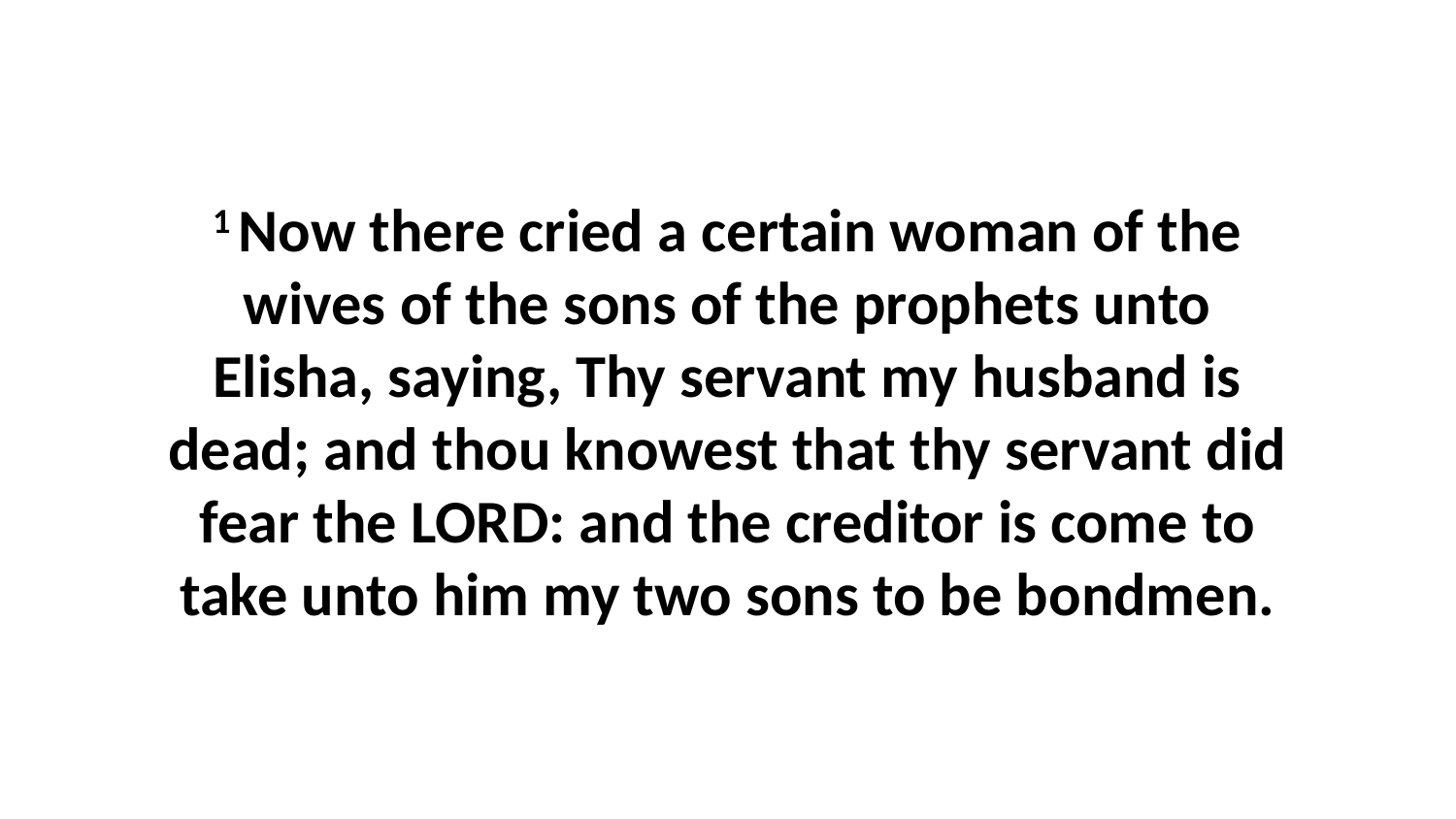

1 Now there cried a certain woman of the wives of the sons of the prophets unto Elisha, saying, Thy servant my husband is dead; and thou knowest that thy servant did fear the LORD: and the creditor is come to take unto him my two sons to be bondmen.